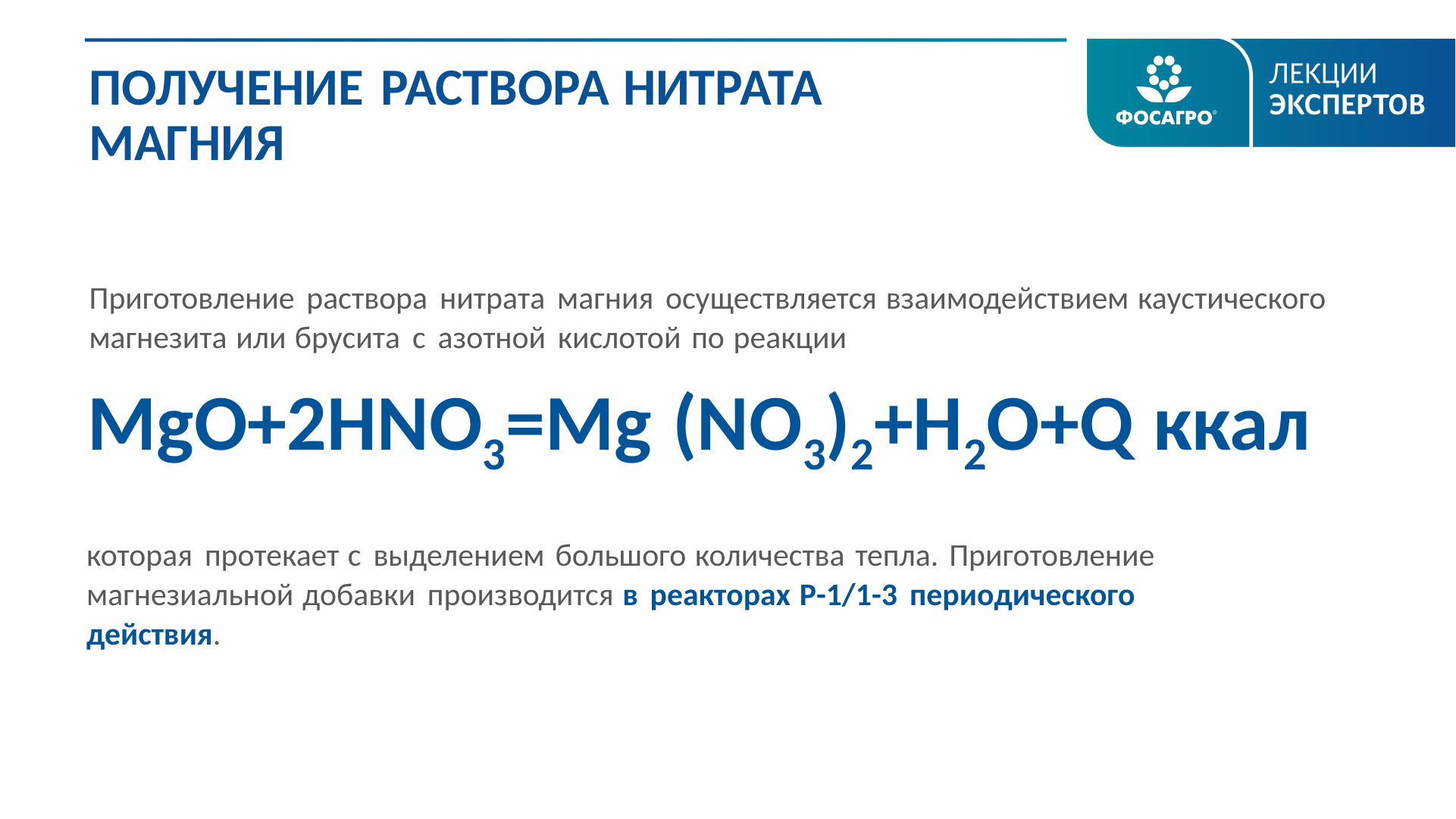

ПОЛУЧЕНИЕ РАСТВОРА НИТРАТА МАГНИЯ
Приготовление раствора нитрата магния осуществляется взаимодействием каустического магнезита или брусита с азотной кислотой по реакции
МgO+2НNО3=Мg (NО3)2+Н2О+Q ккал
которая протекает с выделением большого количества тепла. Приготовление магнезиальной добавки производится в реакторах Р-1/1-3 периодического действия.